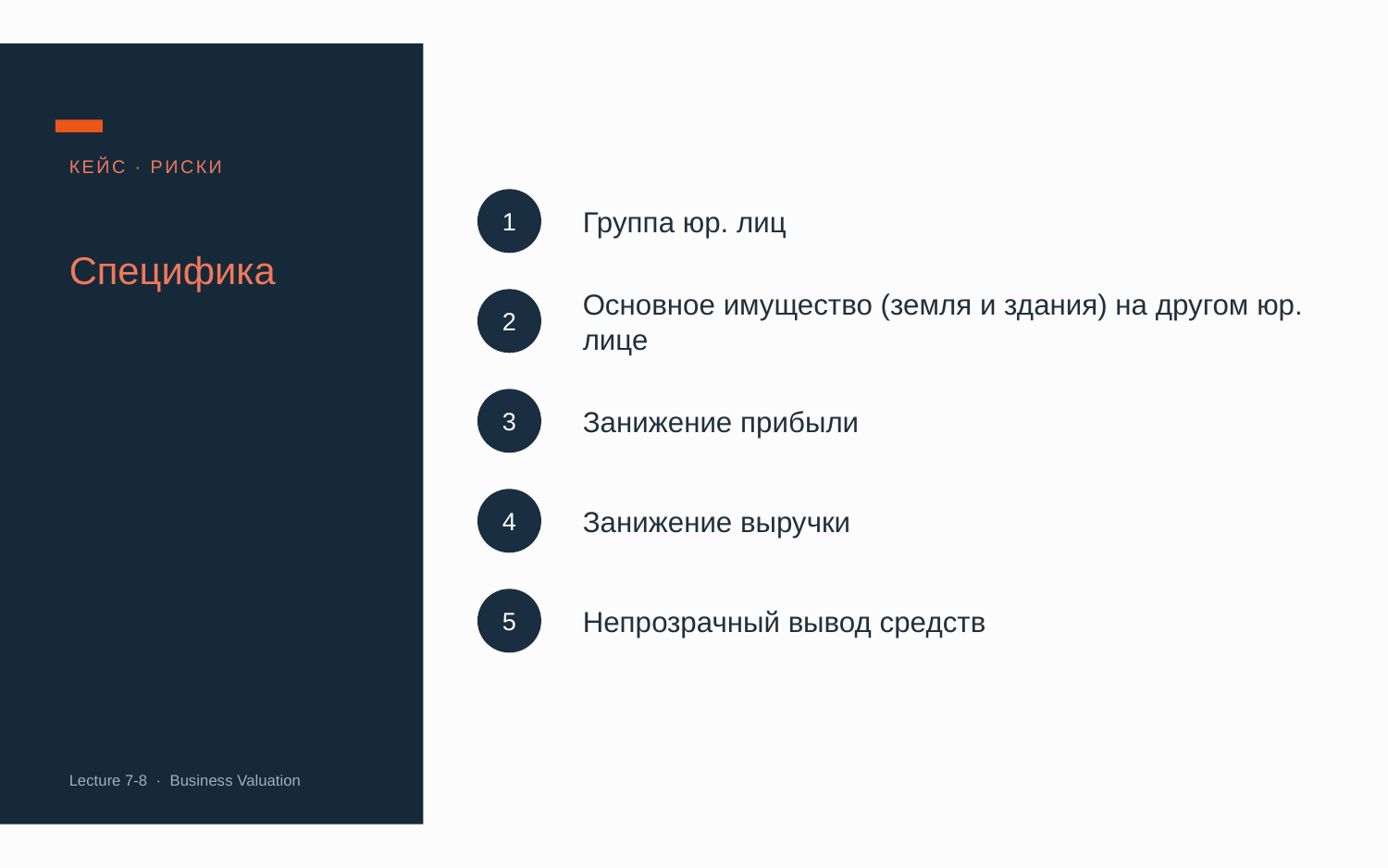

КЕЙС · РИСКИ
Группа юр. лиц

1
Специфика
Основное имущество (земля и здания) на другом юр. лице

2
Занижение прибыли

3
Занижение выручки

4
Непрозрачный вывод средств

5
Lecture 7-8  ·  Business Valuation